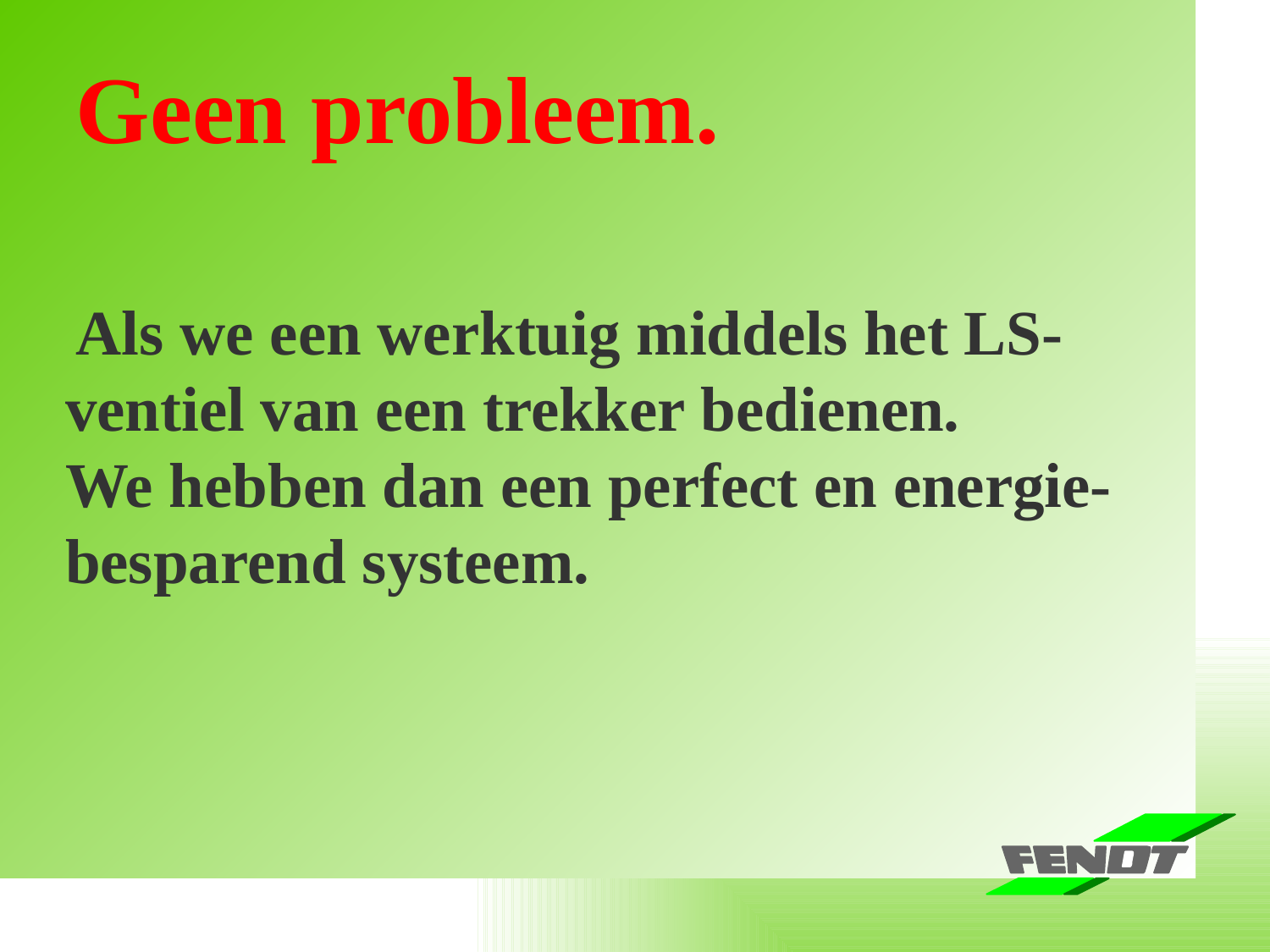

Baureihe Farmer 400 Vario -Schlagworte-

Geen probleem.
 Als we een werktuig middels het LS- ventiel van een trekker bedienen.
We hebben dan een perfect en energie- besparend systeem.